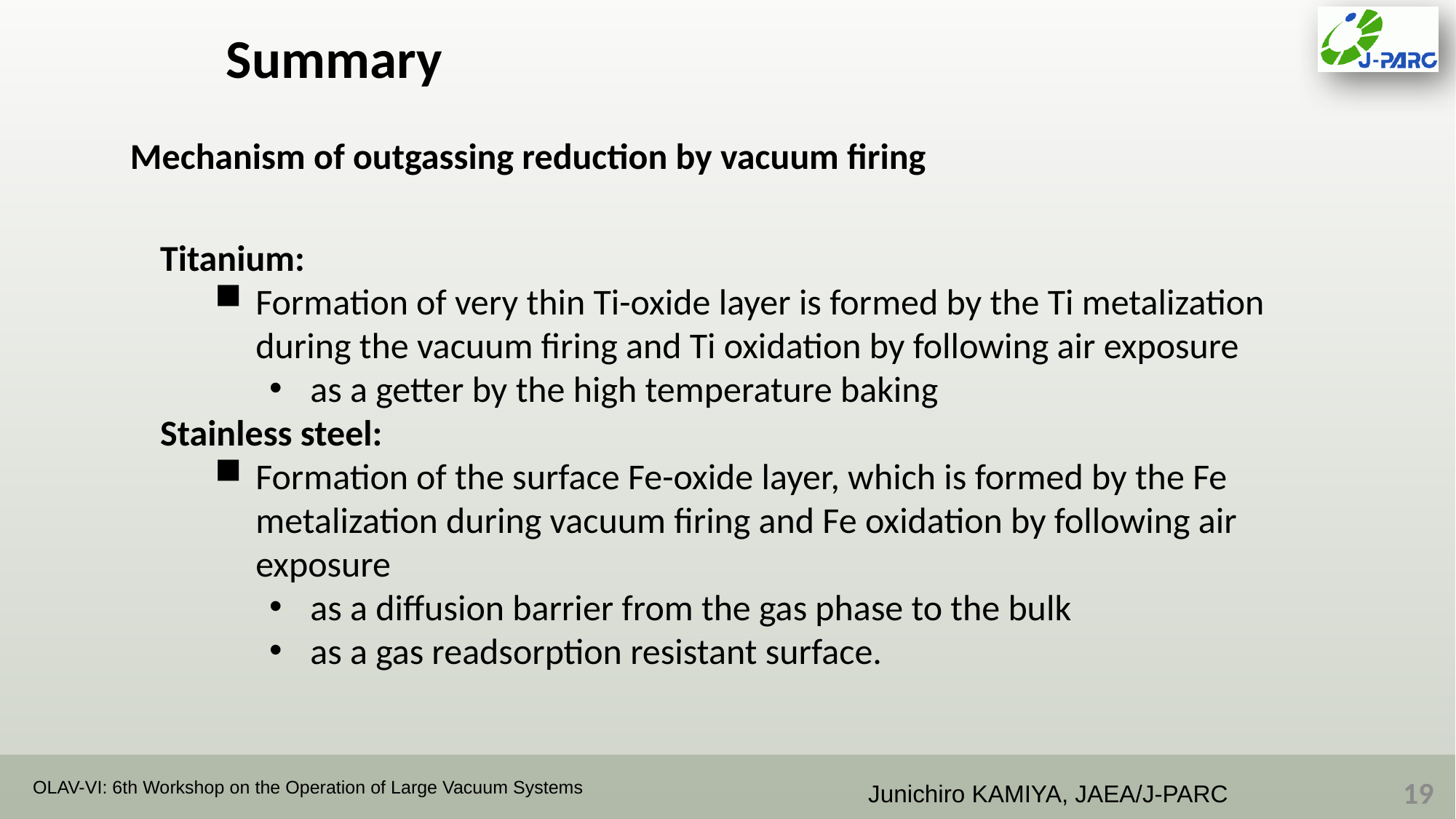

Summary
Mechanism of outgassing reduction by vacuum firing
Titanium:
Formation of very thin Ti-oxide layer is formed by the Ti metalization during the vacuum firing and Ti oxidation by following air exposure
as a getter by the high temperature baking
Stainless steel:
Formation of the surface Fe-oxide layer, which is formed by the Fe metalization during vacuum firing and Fe oxidation by following air exposure
as a diffusion barrier from the gas phase to the bulk
as a gas readsorption resistant surface.
19